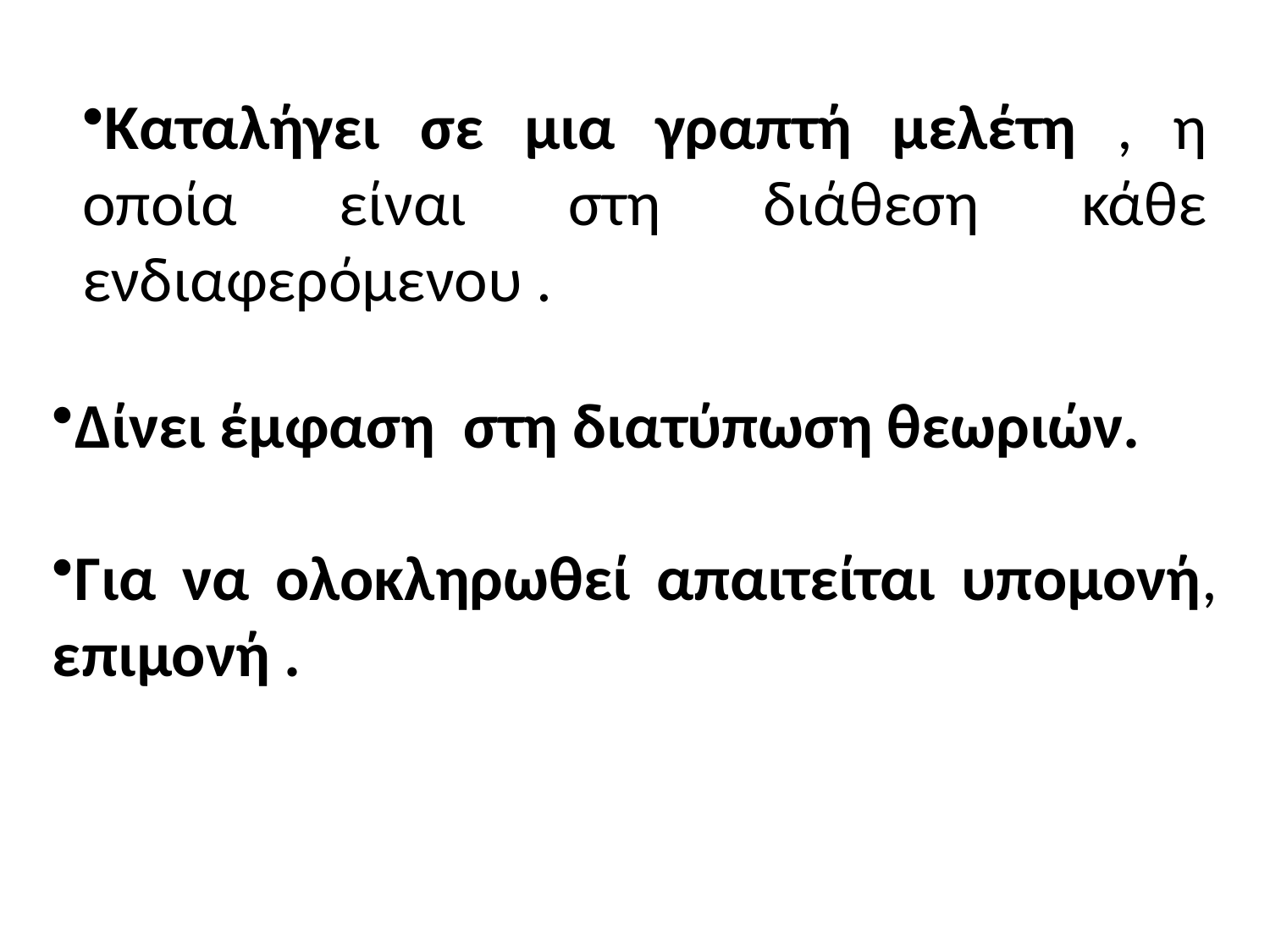

Καταλήγει σε μια γραπτή μελέτη , η οποία είναι στη διάθεση κάθε ενδιαφερόμενου .
Δίνει έμφαση  στη διατύπωση θεωριών.

Για να ολοκληρωθεί απαιτείται υπομονή, επιμονή .